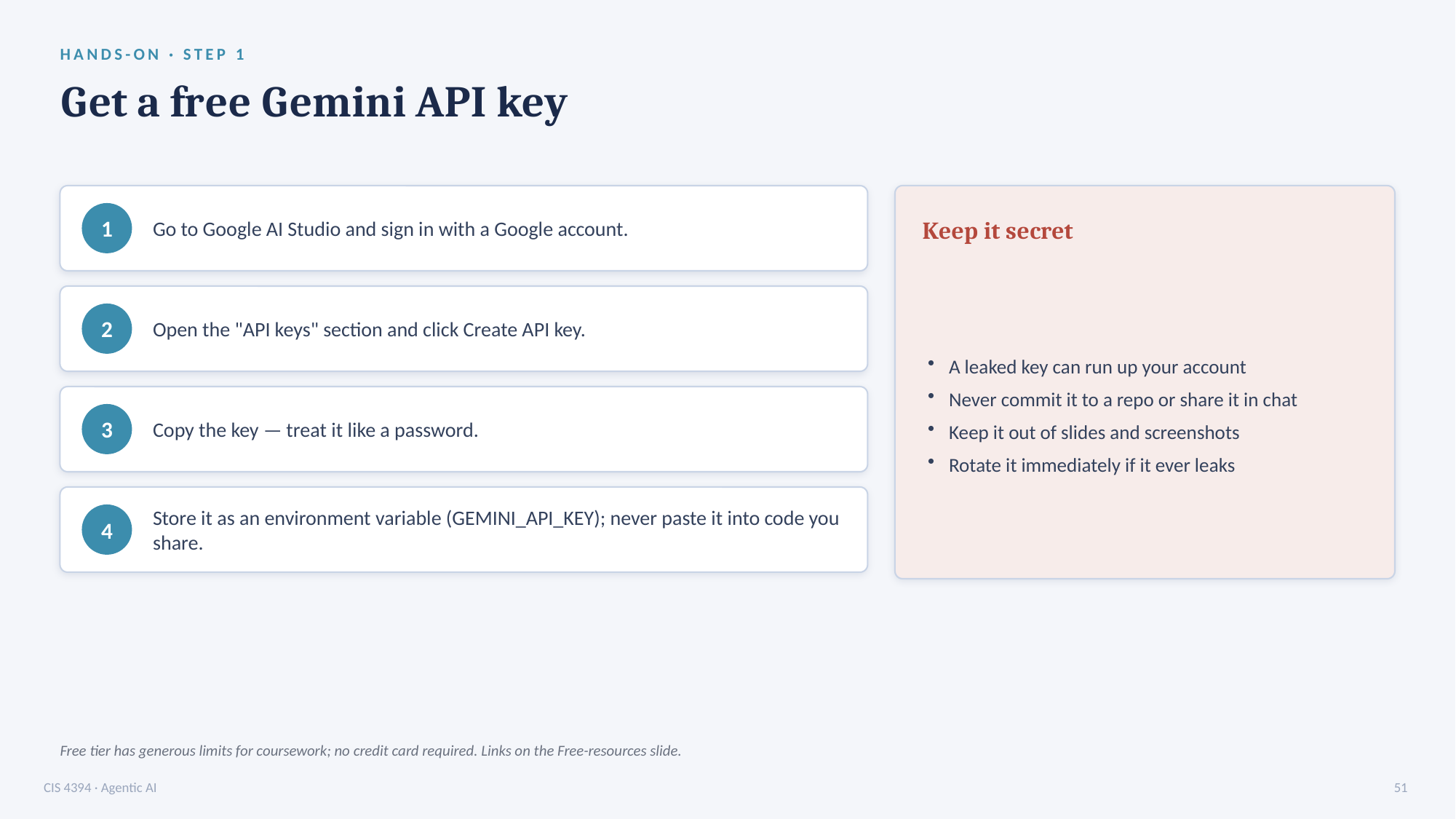

HANDS-ON · STEP 1
Get a free Gemini API key

Go to Google AI Studio and sign in with a Google account.

1
Keep it secret
A leaked key can run up your account
Never commit it to a repo or share it in chat
Keep it out of slides and screenshots
Rotate it immediately if it ever leaks

Open the "API keys" section and click Create API key.

2

Copy the key — treat it like a password.

3

Store it as an environment variable (GEMINI_API_KEY); never paste it into code you share.

4
Free tier has generous limits for coursework; no credit card required. Links on the Free-resources slide.
CIS 4394 · Agentic AI
51